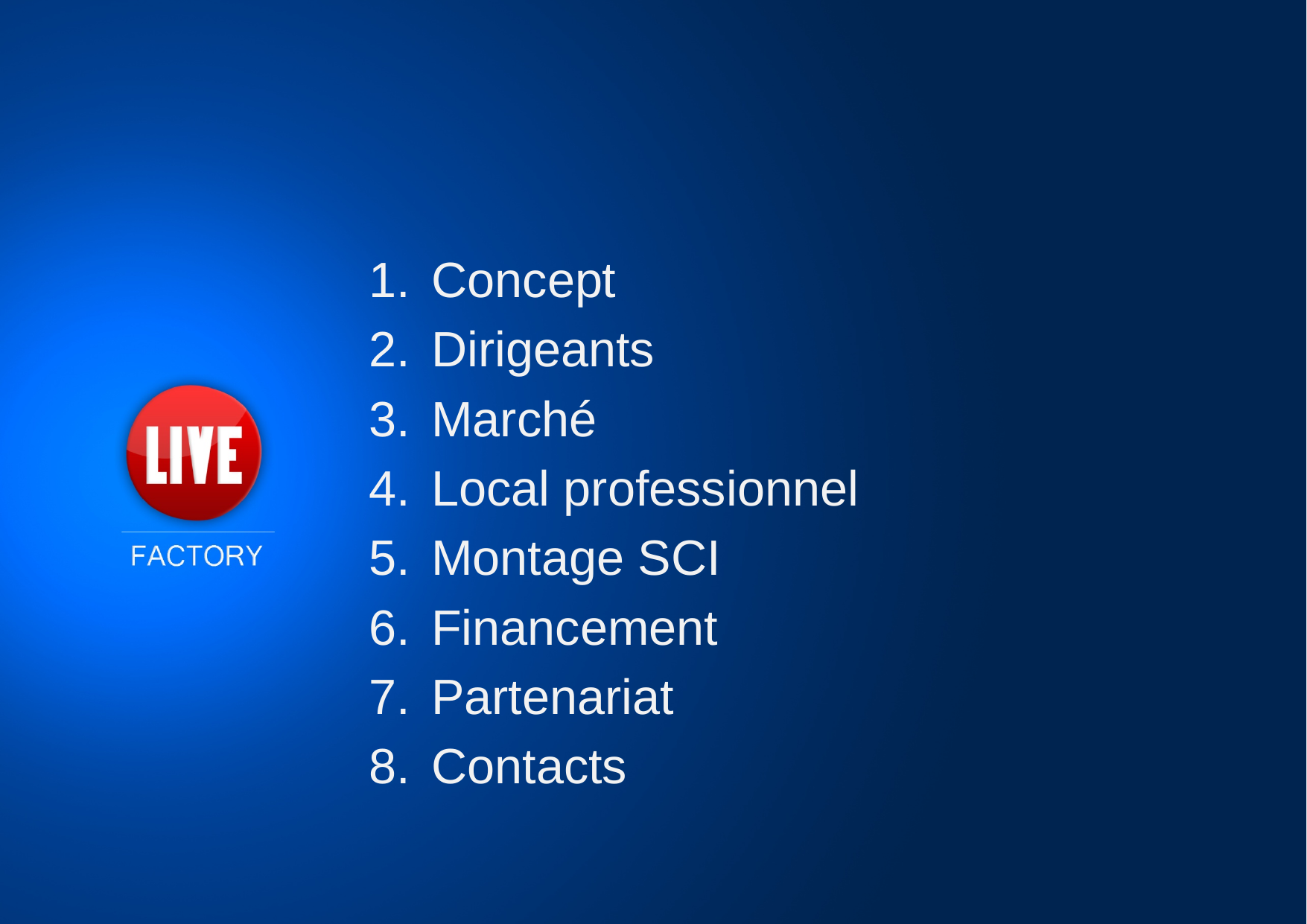

Concept
Dirigeants
Marché
Local professionnel
Montage SCI
Financement
Partenariat
Contacts